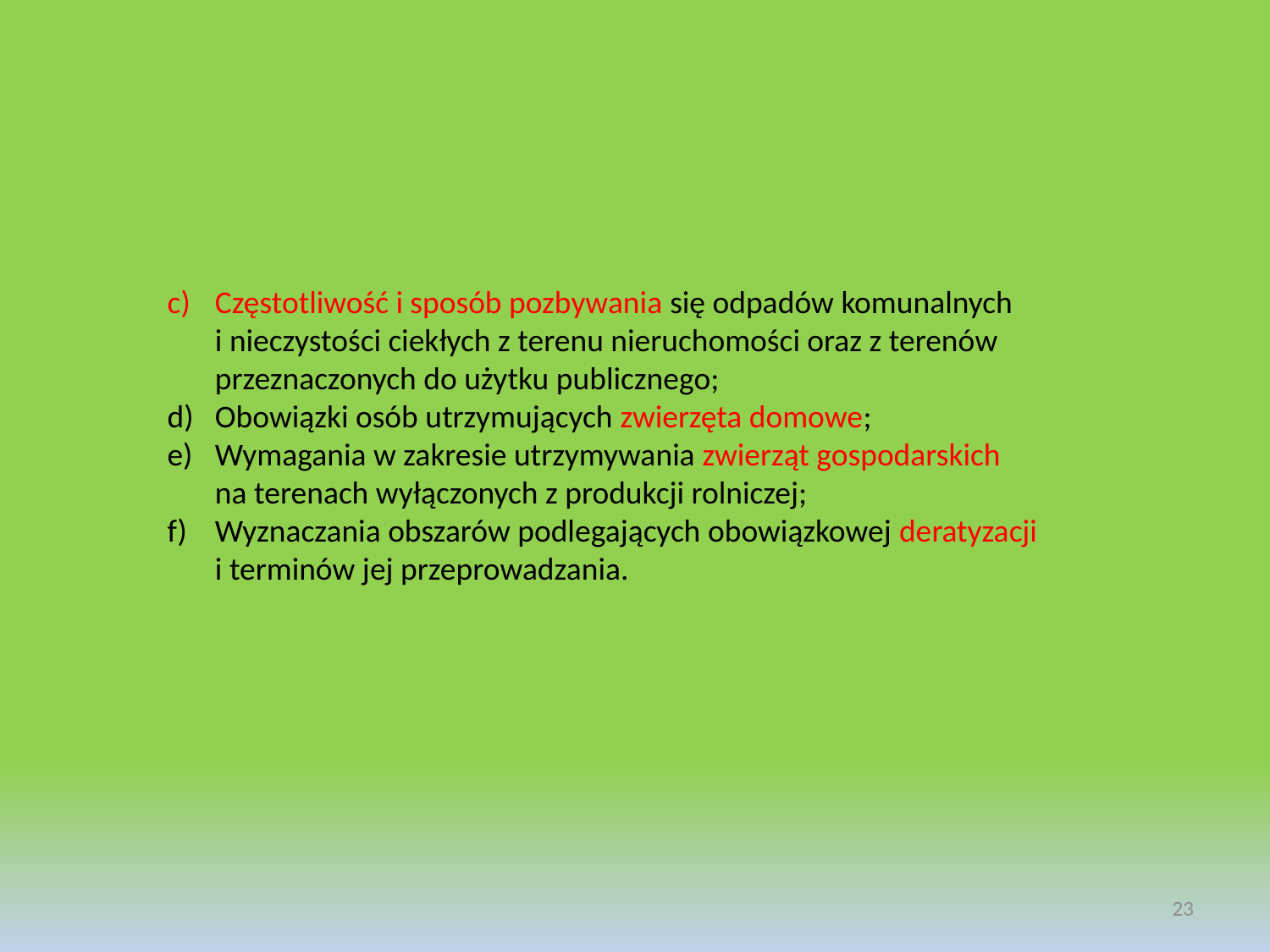

Częstotliwość i sposób pozbywania się odpadów komunalnych                i nieczystości ciekłych z terenu nieruchomości oraz z terenów przeznaczonych do użytku publicznego;
Obowiązki osób utrzymujących zwierzęta domowe;
Wymagania w zakresie utrzymywania zwierząt gospodarskich              na terenach wyłączonych z produkcji rolniczej;
Wyznaczania obszarów podlegających obowiązkowej deratyzacji             i terminów jej przeprowadzania.

23